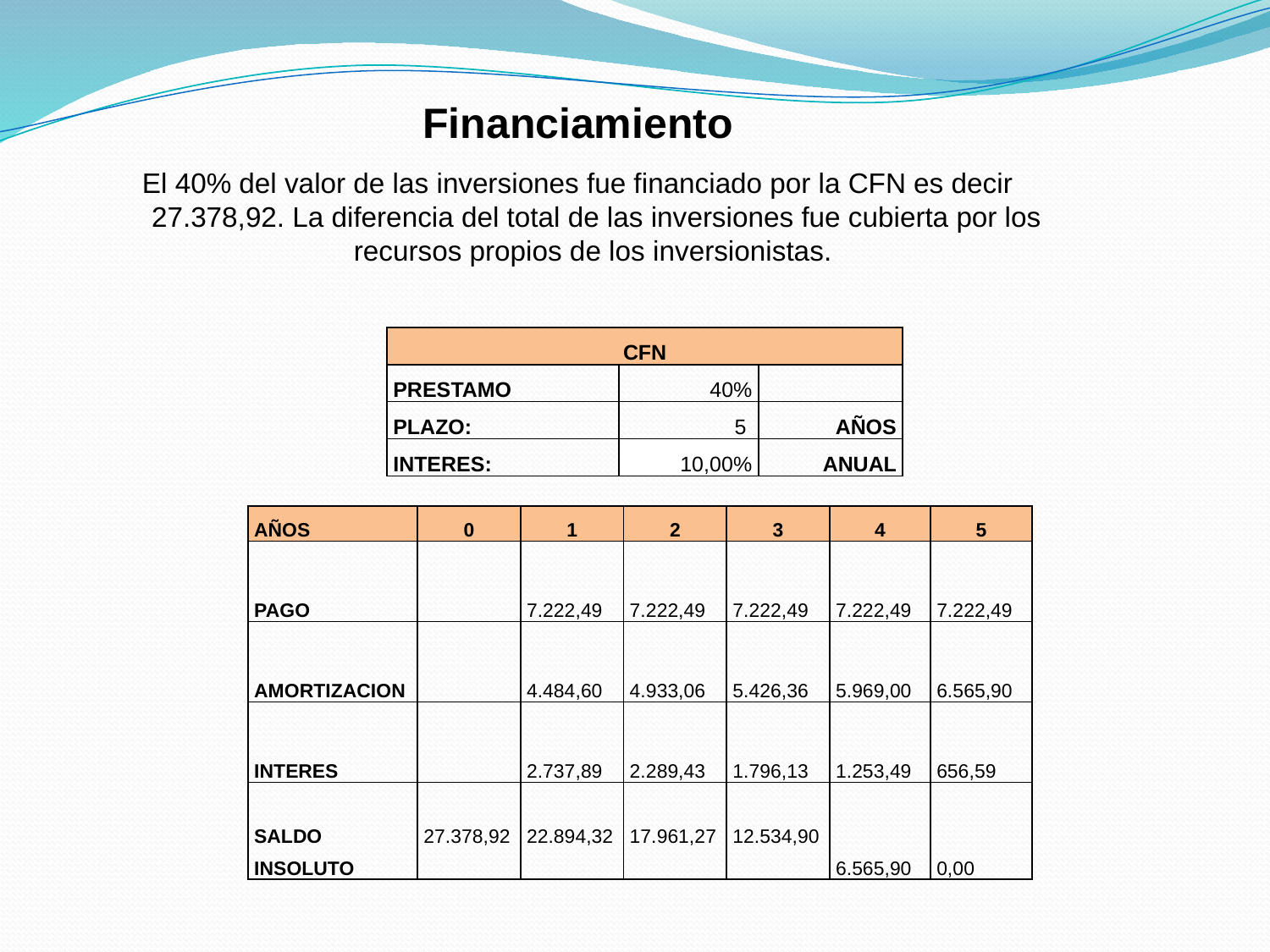

# Financiamiento
El 40% del valor de las inversiones fue financiado por la CFN es decir 27.378,92. La diferencia del total de las inversiones fue cubierta por los recursos propios de los inversionistas.

| CFN |  |  |
| --- | --- | --- |
| PRESTAMO | 40% |  |
| PLAZO: | 5 | AÑOS |
| INTERES: | 10,00% | ANUAL |
| AÑOS | 0 | 1 | 2 | 3 | 4 | 5 |
| --- | --- | --- | --- | --- | --- | --- |
| PAGO |  | 7.222,49 | 7.222,49 | 7.222,49 | 7.222,49 | 7.222,49 |
| AMORTIZACION |  | 4.484,60 | 4.933,06 | 5.426,36 | 5.969,00 | 6.565,90 |
| INTERES |  | 2.737,89 | 2.289,43 | 1.796,13 | 1.253,49 | 656,59 |
| SALDO INSOLUTO | 27.378,92 | 22.894,32 | 17.961,27 | 12.534,90 | 6.565,90 | 0,00 |